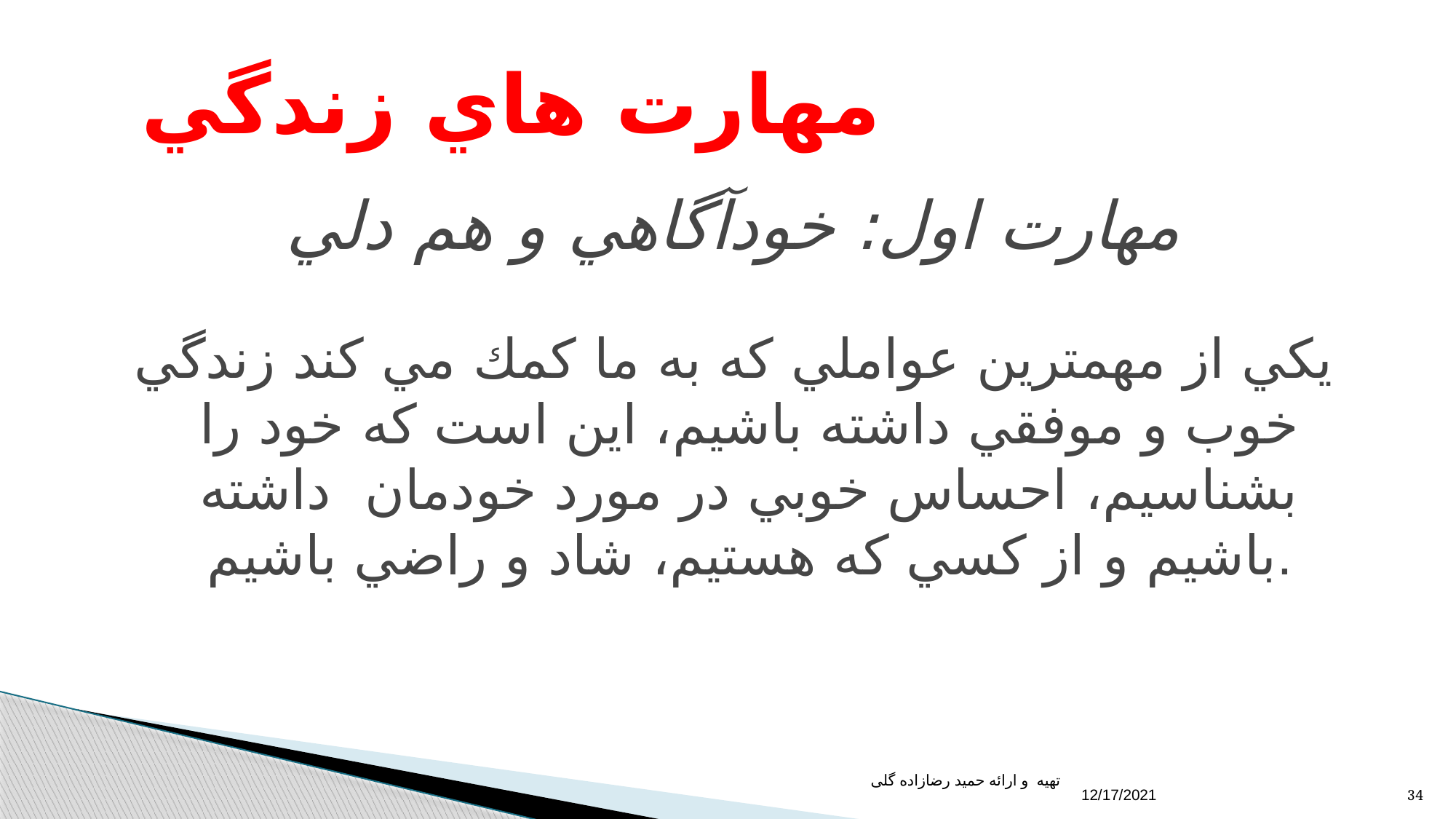

# مهارت هاي زندگي
مهارت اول: خودآگاهي و هم دلي

يكي از مهمترين عواملي كه به ما كمك مي كند زندگي خوب و موفقي داشته باشيم، اين است كه خود را بشناسيم، احساس خوبي در مورد خودمان  داشته باشيم و از كسي كه هستيم، شاد و راضي باشيم.

12/17/2021
تهیه  و ارائه حمید رضازاده گلی
34